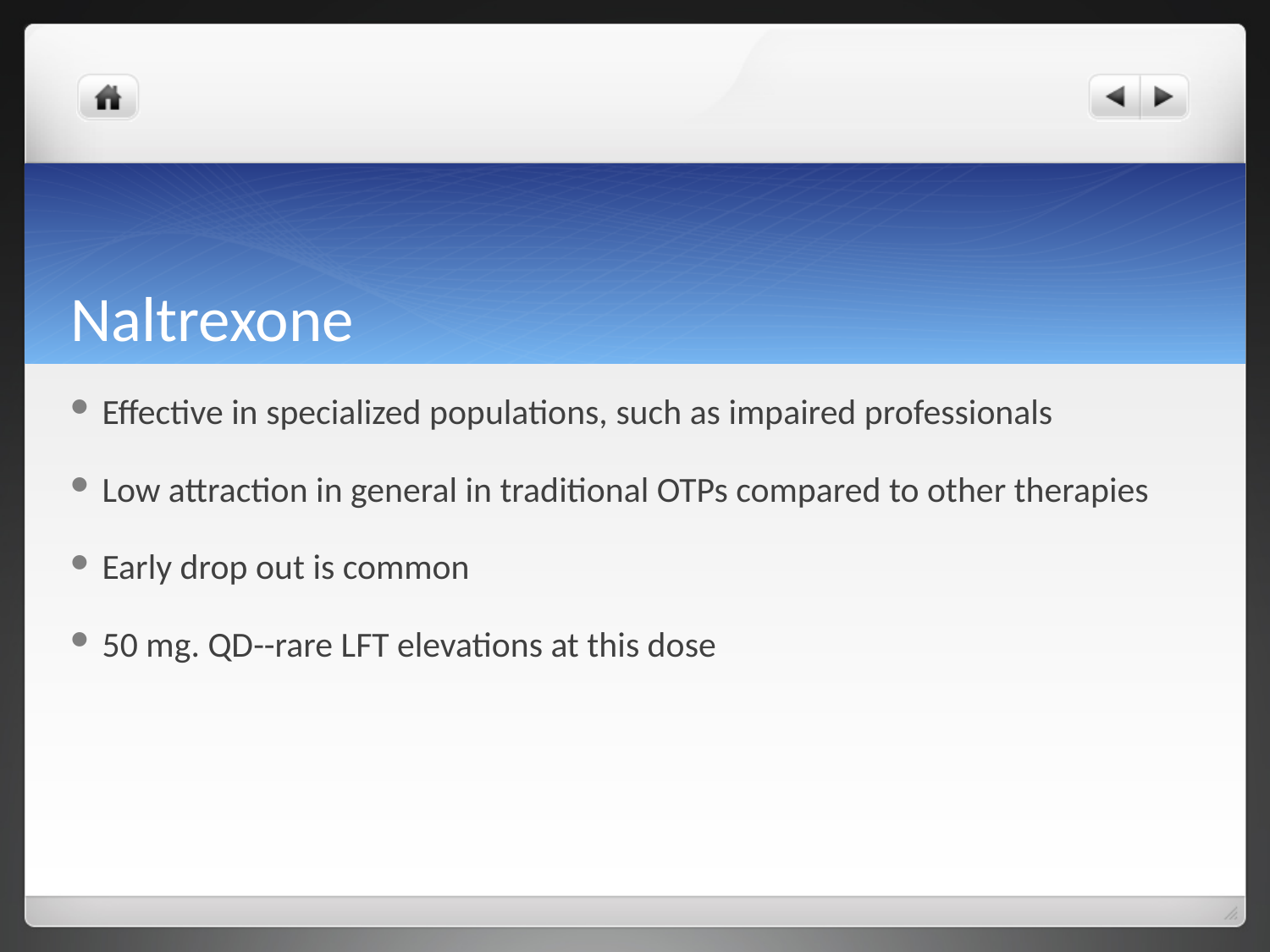

# Naltrexone
Effective in specialized populations, such as impaired professionals
Low attraction in general in traditional OTPs compared to other therapies
Early drop out is common
50 mg. QD--rare LFT elevations at this dose